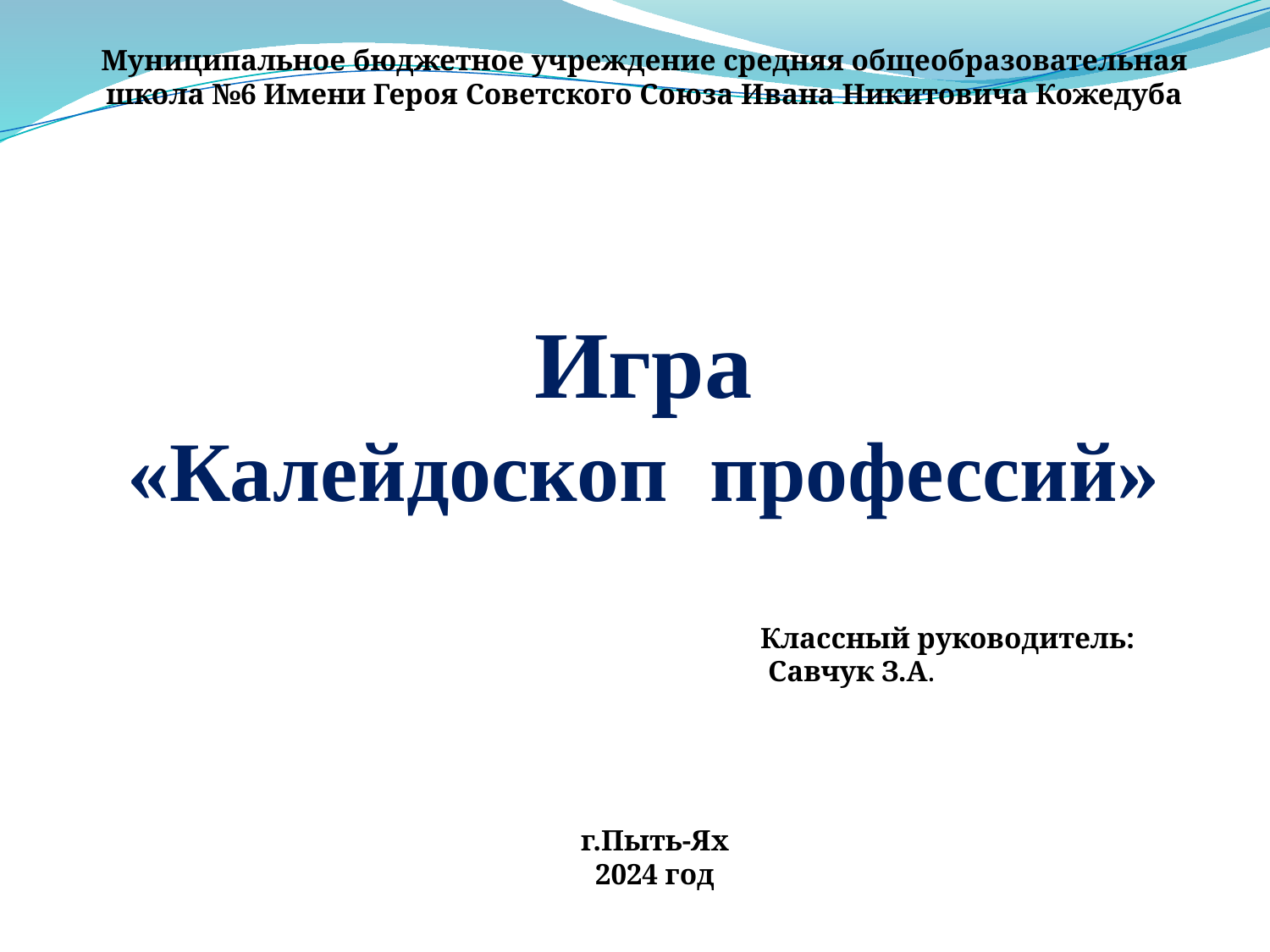

Муниципальное бюджетное учреждение средняя общеобразовательная школа №6 Имени Героя Советского Союза Ивана Никитовича Кожедуба
Игра
«Калейдоскоп  профессий»

                                                                                Классный руководитель:
                                                     Савчук З.А.

г.Пыть-Ях
2024 год